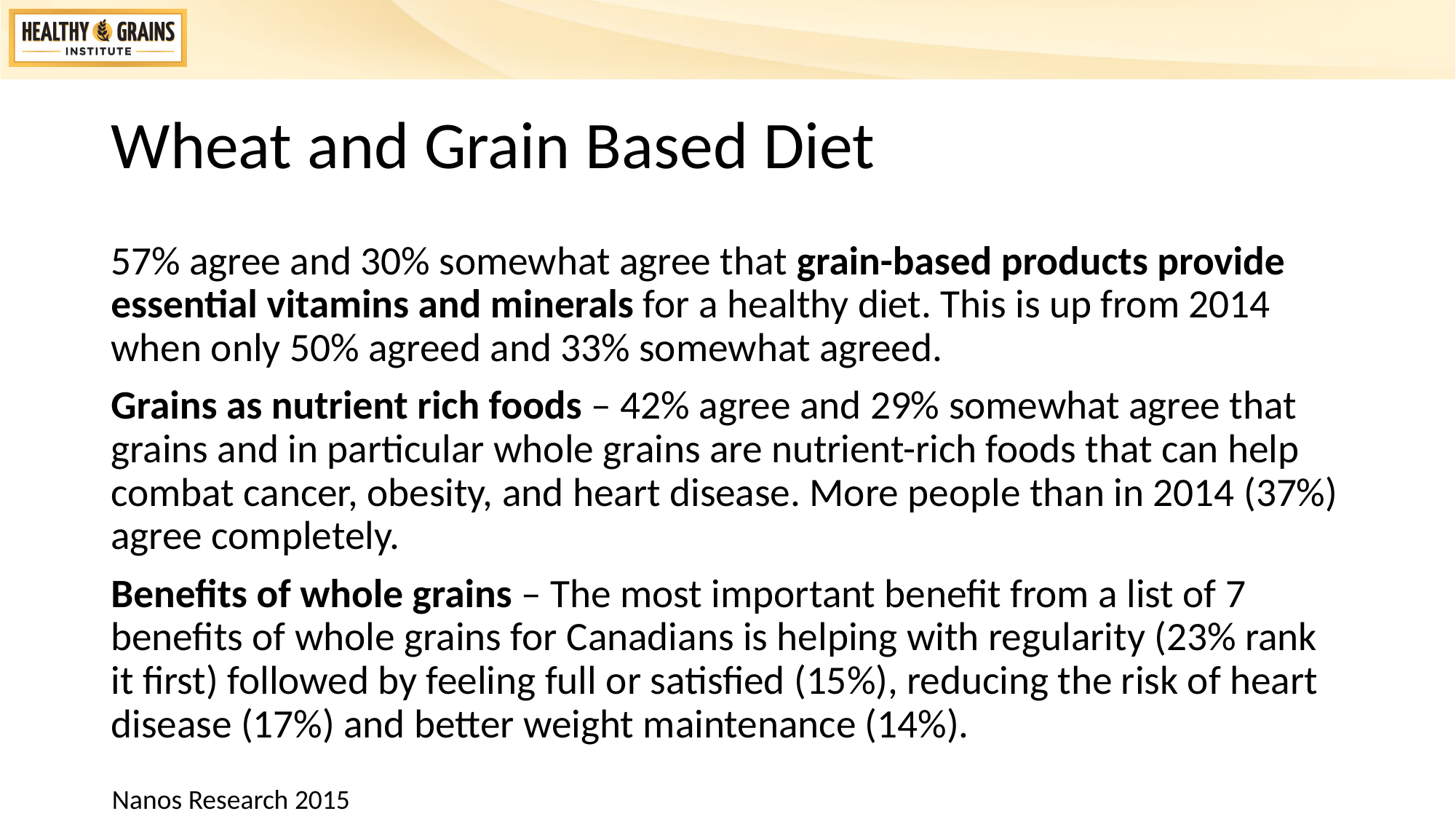

# Wheat and Grain Based Diet
57% agree and 30% somewhat agree that grain-based products provide essential vitamins and minerals for a healthy diet. This is up from 2014 when only 50% agreed and 33% somewhat agreed.
Grains as nutrient rich foods – 42% agree and 29% somewhat agree that grains and in particular whole grains are nutrient-rich foods that can help combat cancer, obesity, and heart disease. More people than in 2014 (37%) agree completely.
Benefits of whole grains – The most important benefit from a list of 7 benefits of whole grains for Canadians is helping with regularity (23% rank it first) followed by feeling full or satisfied (15%), reducing the risk of heart disease (17%) and better weight maintenance (14%).

Nanos Research 2015